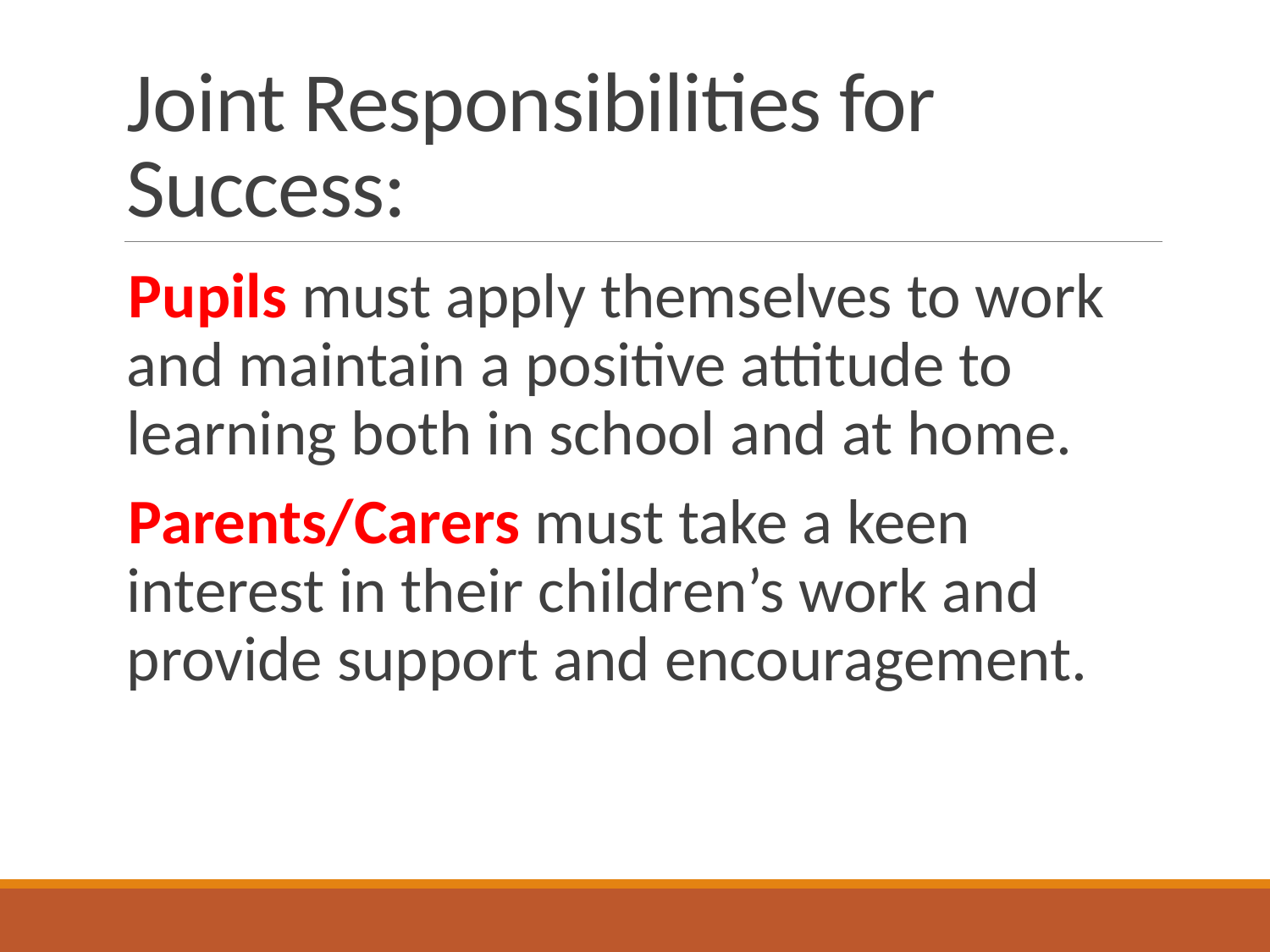

# Joint Responsibilities for Success:
Pupils must apply themselves to work and maintain a positive attitude to learning both in school and at home.
Parents/Carers must take a keen interest in their children’s work and provide support and encouragement.